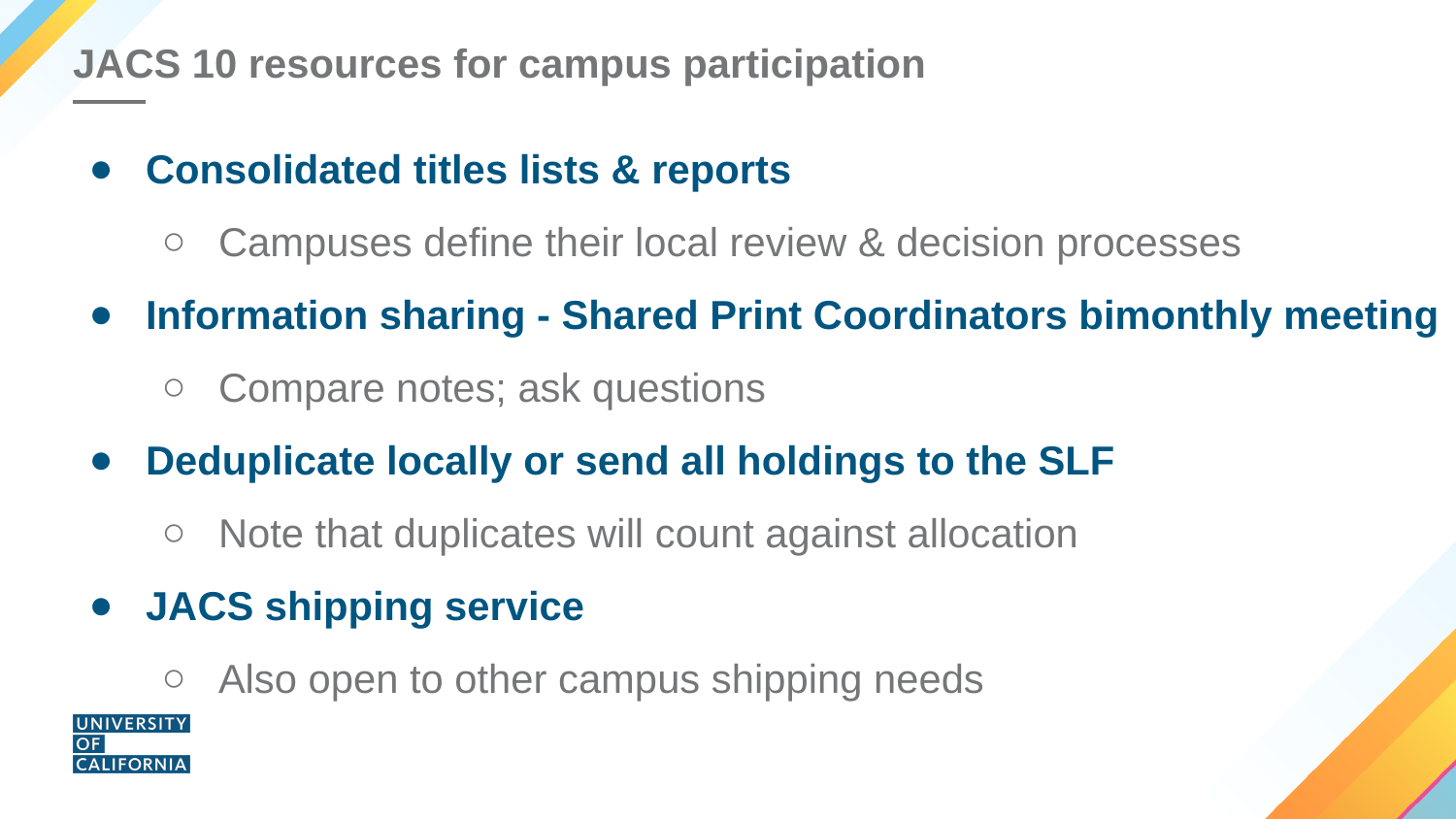

# JACS 10 resources for campus participation
Consolidated titles lists & reports
Campuses define their local review & decision processes
Information sharing - Shared Print Coordinators bimonthly meeting
Compare notes; ask questions
Deduplicate locally or send all holdings to the SLF
Note that duplicates will count against allocation
JACS shipping service
Also open to other campus shipping needs